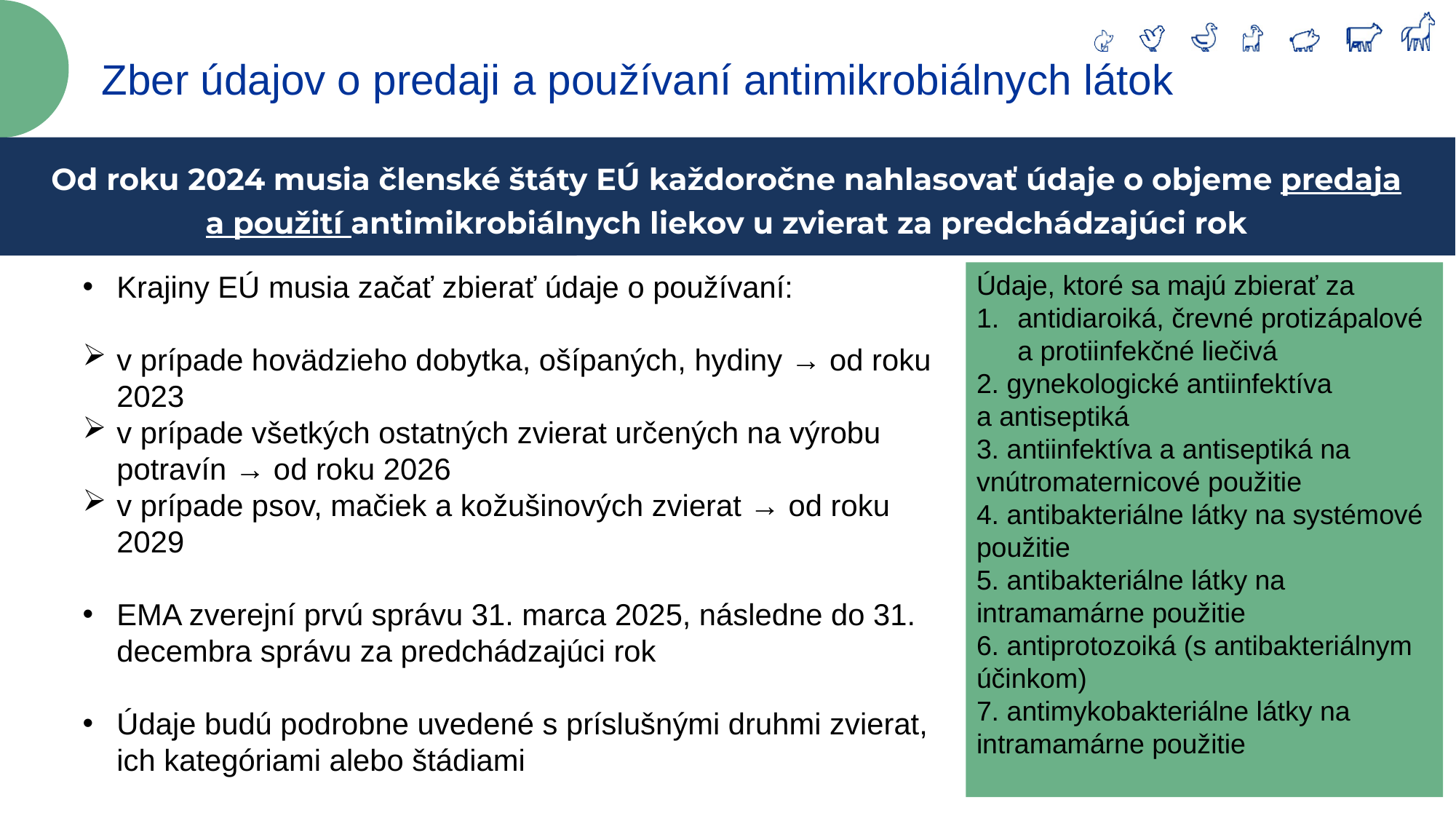

Zber údajov o predaji a používaní antimikrobiálnych látok

Od roku 2024 musia členské štáty EÚ každoročne nahlasovať údaje o objeme predaja a použití antimikrobiálnych liekov u zvierat za predchádzajúci rok

Spoločné pravidlá

Krajiny EÚ musia začať zbierať údaje o používaní:

v prípade hovädzieho dobytka, ošípaných, hydiny → od roku 2023
v prípade všetkých ostatných zvierat určených na výrobu potravín → od roku 2026
v prípade psov, mačiek a kožušinových zvierat → od roku 2029

EMA zverejní prvú správu 31. marca 2025, následne do 31. decembra správu za predchádzajúci rok

Údaje budú podrobne uvedené s príslušnými druhmi zvierat, ich kategóriami alebo štádiami

Údaje, ktoré sa majú zbierať za
antidiaroiká, črevné protizápalové a protiinfekčné liečivá
2. gynekologické antiinfektíva a antiseptiká
3. antiinfektíva a antiseptiká na vnútromaternicové použitie
4. antibakteriálne látky na systémové použitie
5. antibakteriálne látky na intramamárne použitie
6. antiprotozoiká (s antibakteriálnym účinkom)
7. antimykobakteriálne látky na intramamárne použitie